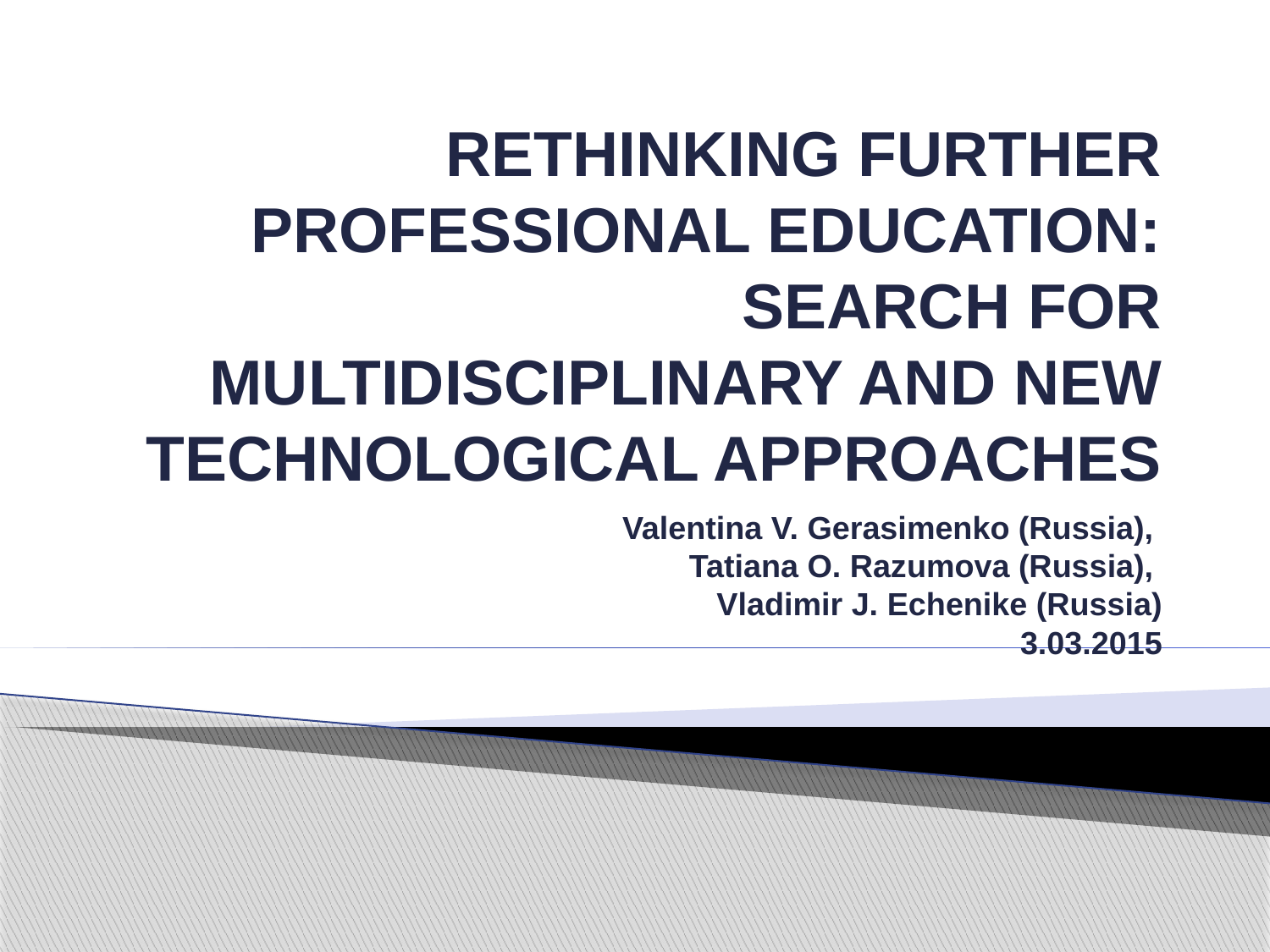

# RETHINKING FURTHER PROFESSIONAL EDUCATION: SEARCH FOR MULTIDISCIPLINARY AND NEW TECHNOLOGICAL APPROACHES
Valentina V. Gerasimenko (Russia),
Tatiana O. Razumova (Russia),
Vladimir J. Echenike (Russia)
3.03.2015